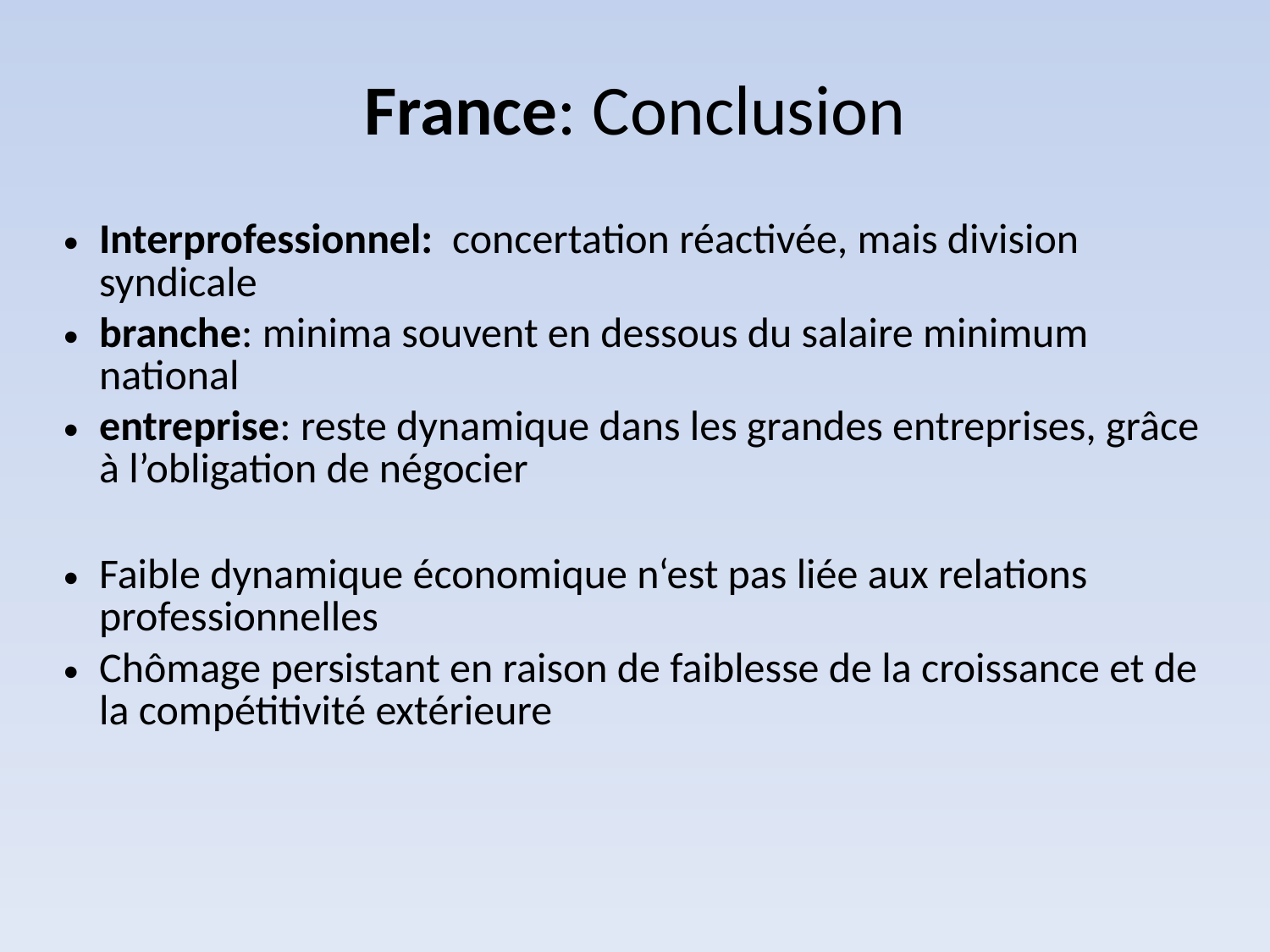

France: Conclusion
Interprofessionnel:  concertation réactivée, mais division syndicale
branche: minima souvent en dessous du salaire minimum national
entreprise: reste dynamique dans les grandes entreprises, grâce à l’obligation de négocier

Faible dynamique économique n‘est pas liée aux relations professionnelles
Chômage persistant en raison de faiblesse de la croissance et de la compétitivité extérieure